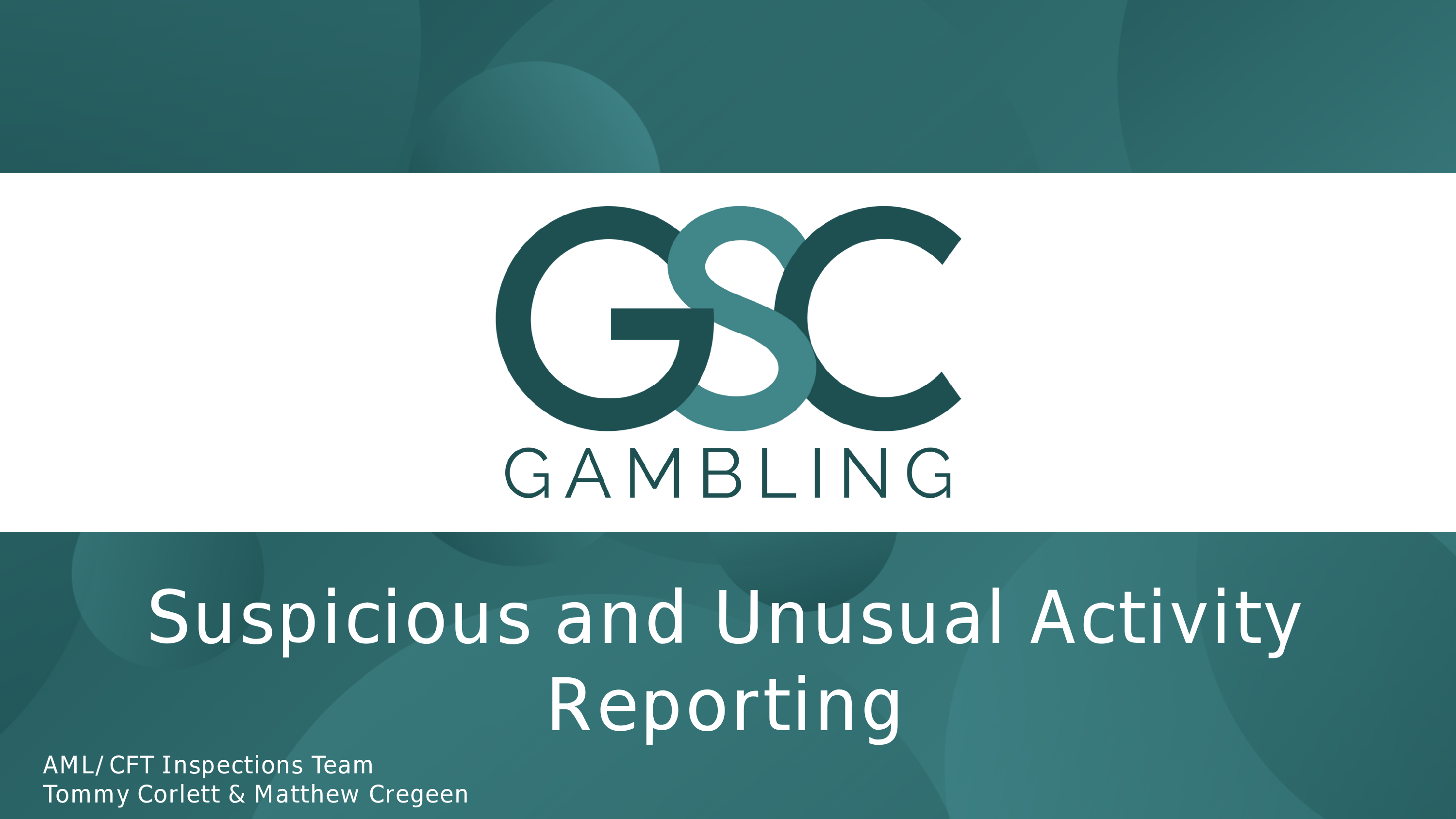

Suspicious and Unusual Activity Reporting
AML/CFT Inspections Team
Tommy Corlett & Matthew Cregeen